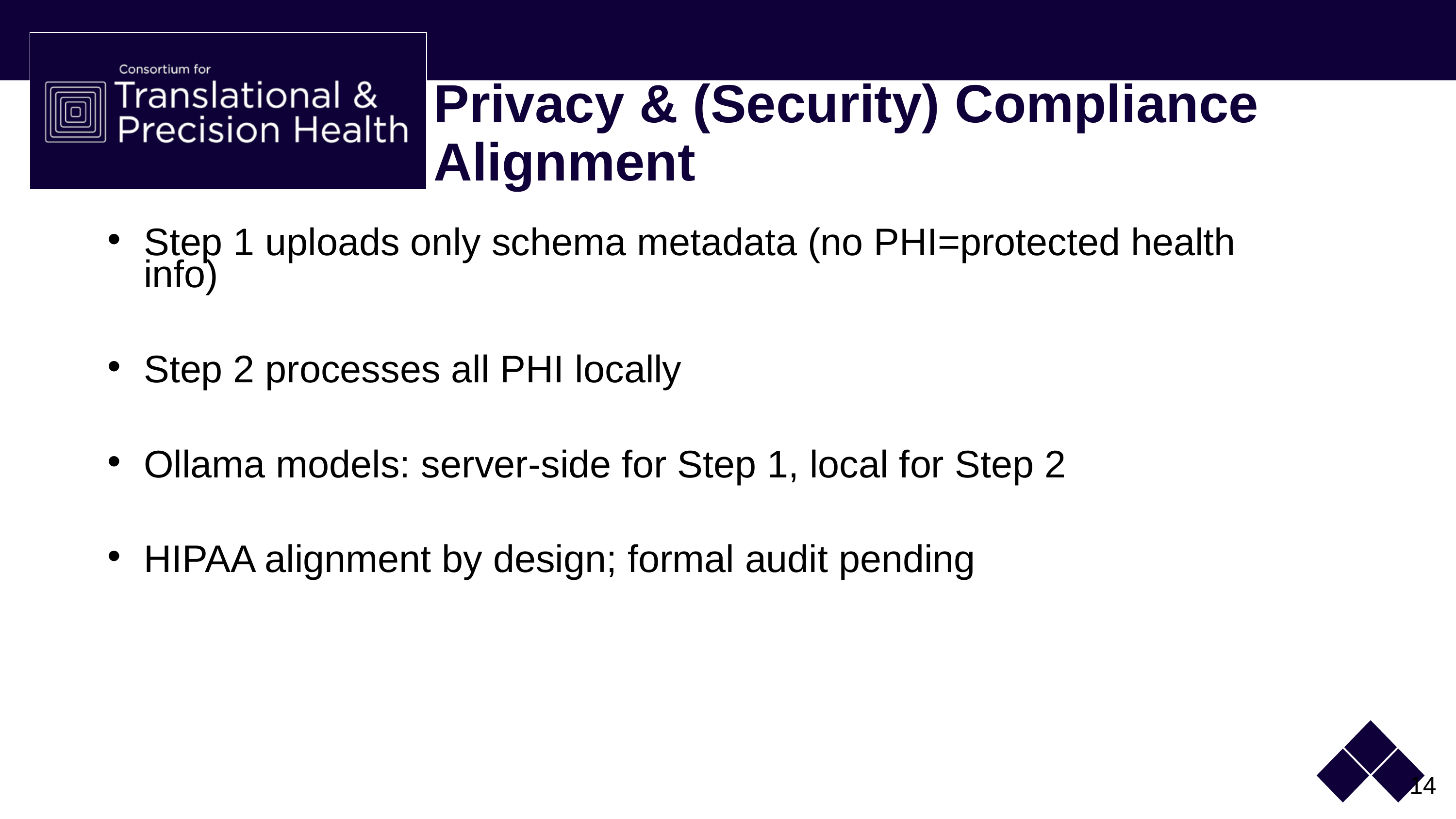

# Privacy & (Security) Compliance Alignment
Step 1 uploads only schema metadata (no PHI=protected health info)

Step 2 processes all PHI locally

Ollama models: server-side for Step 1, local for Step 2

HIPAA alignment by design; formal audit pending

14